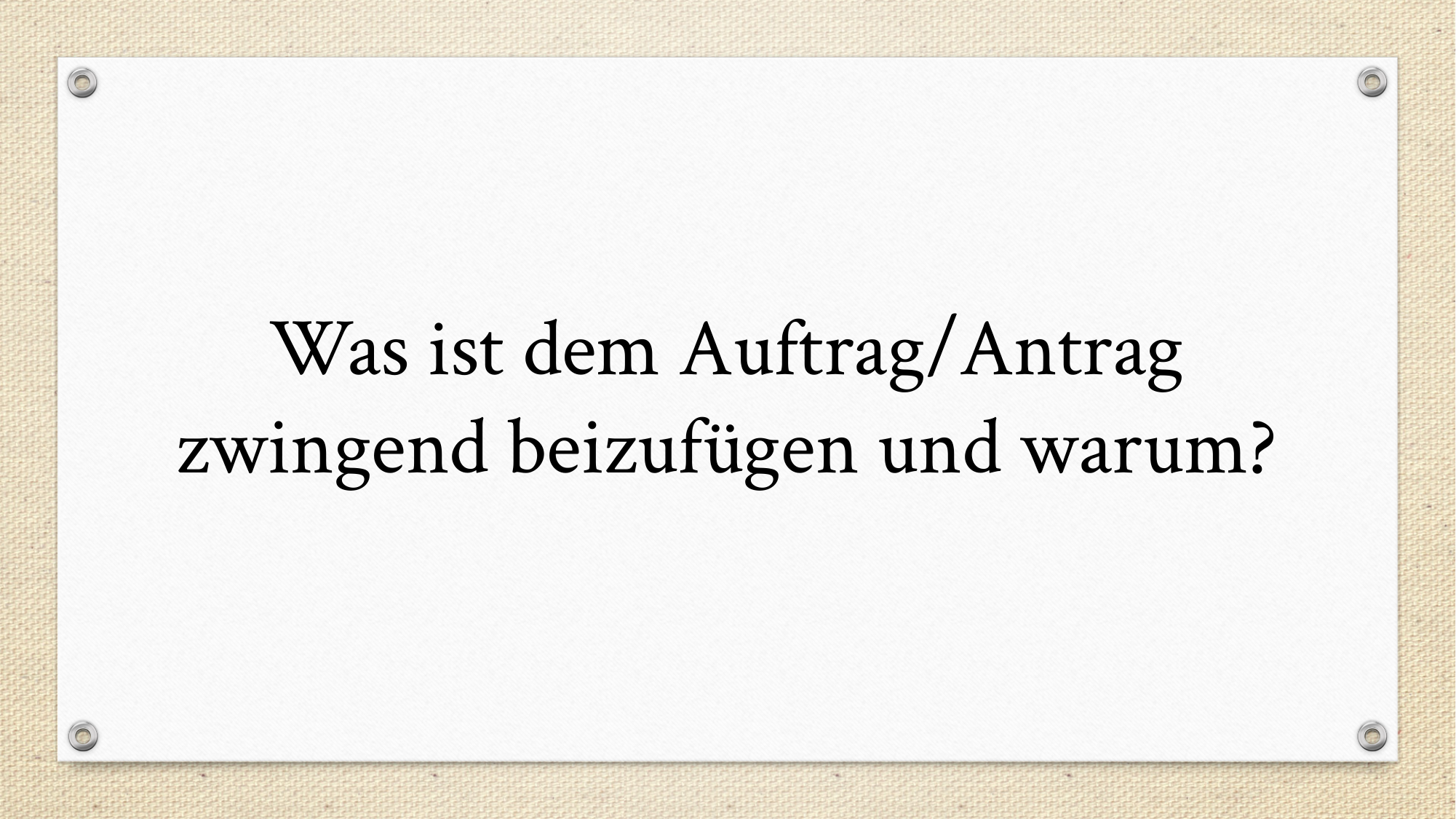

Was ist dem Auftrag/Antrag zwingend beizufügen und warum?